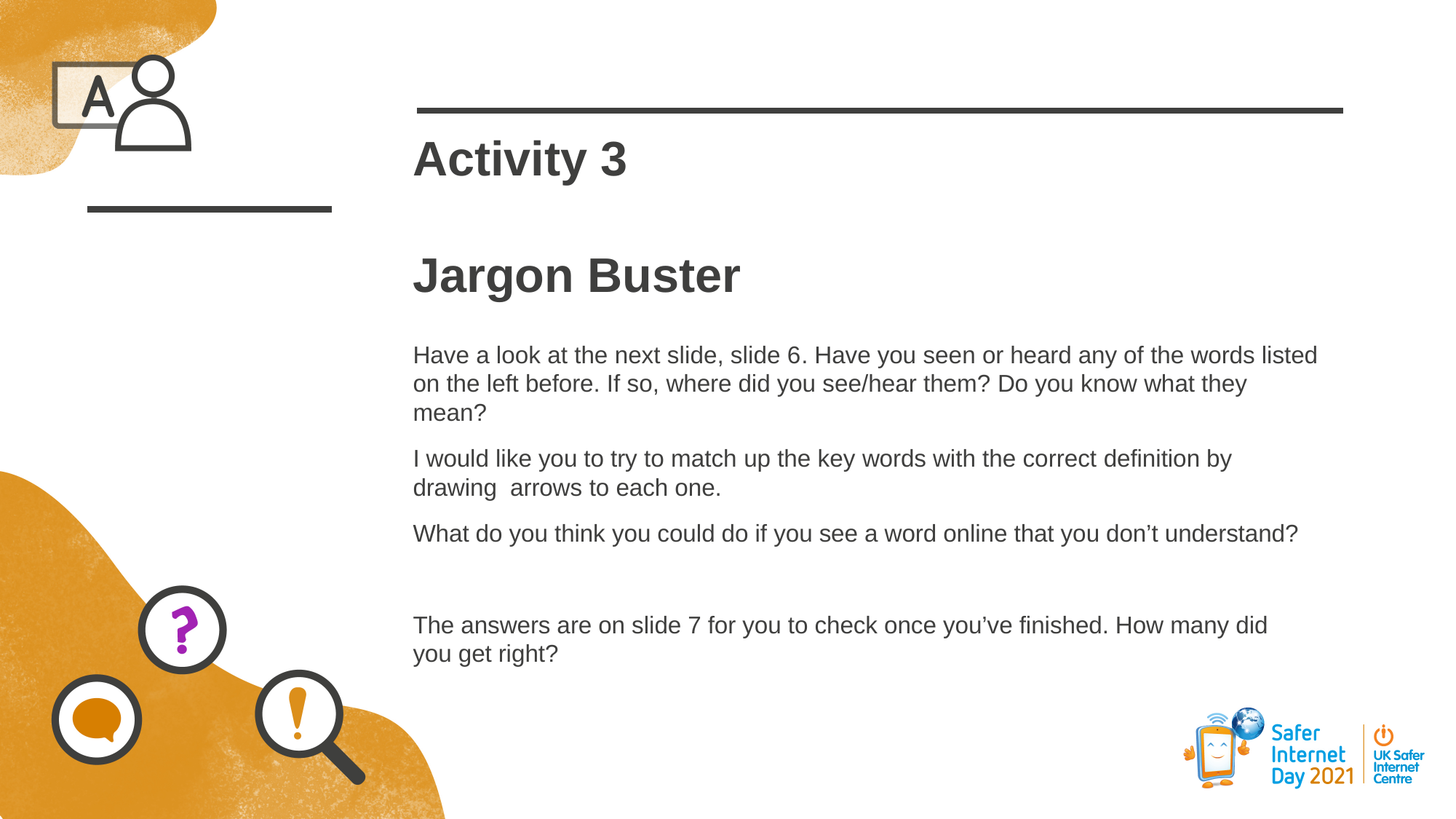

# Activity 3 Jargon Buster

Have a look at the next slide, slide 6. Have you seen or heard any of the words listed on the left before. If so, where did you see/hear them? Do you know what they mean?
I would like you to try to match up the key words with the correct definition by drawing  arrows to each one.
What do you think you could do if you see a word online that you don’t understand?

The answers are on slide 7 for you to check once you’ve finished. How many did you get right?